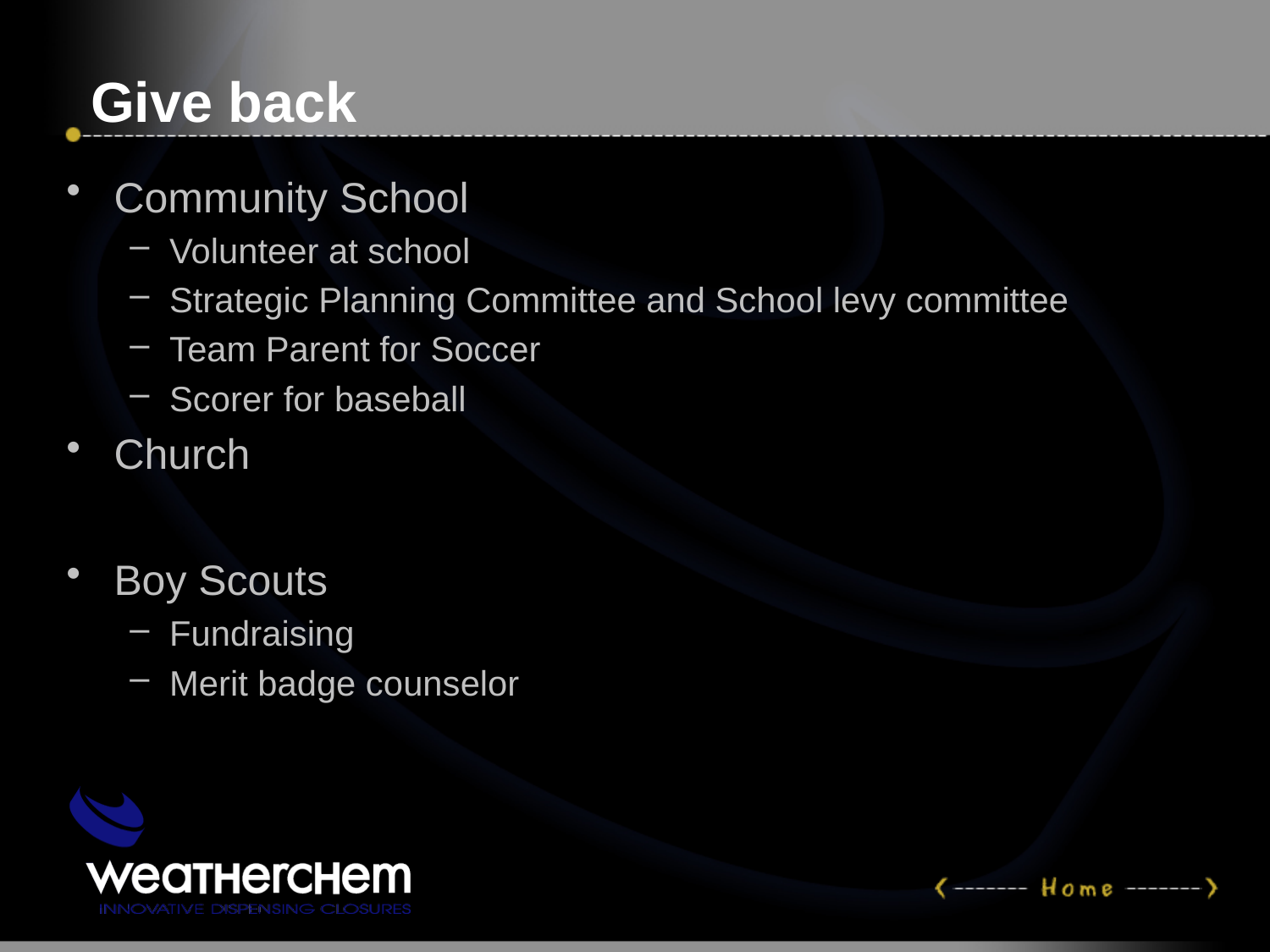

# Give back
Community School
Volunteer at school
Strategic Planning Committee and School levy committee
Team Parent for Soccer
Scorer for baseball
Church

Boy Scouts
Fundraising
Merit badge counselor